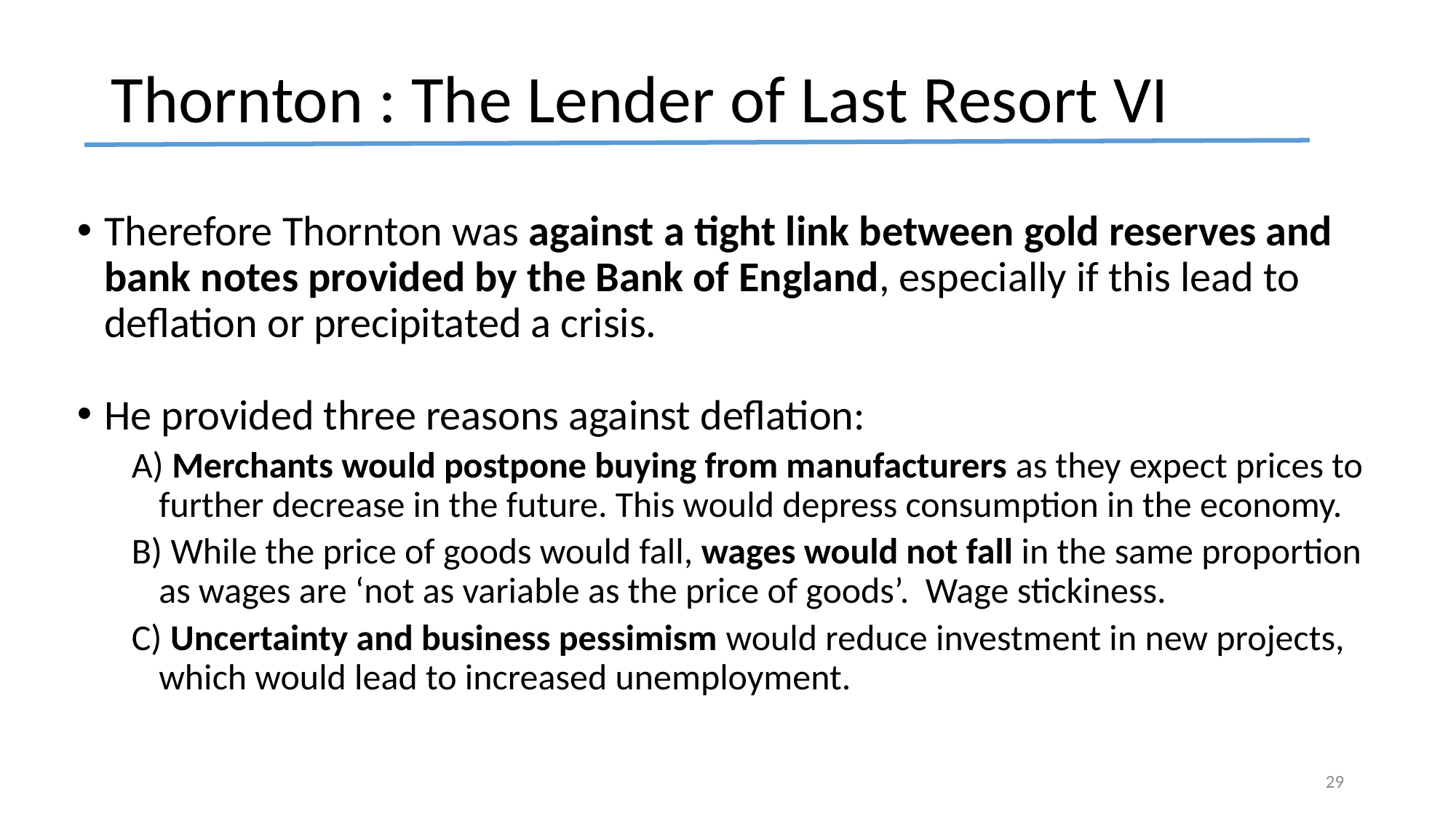

# Thornton : The Lender of Last Resort VI

Therefore Thornton was against a tight link between gold reserves and bank notes provided by the Bank of England, especially if this lead to deflation or precipitated a crisis.

He provided three reasons against deflation:
A) Merchants would postpone buying from manufacturers as they expect prices to further decrease in the future. This would depress consumption in the economy.
B) While the price of goods would fall, wages would not fall in the same proportion as wages are ‘not as variable as the price of goods’.  Wage stickiness.
C) Uncertainty and business pessimism would reduce investment in new projects, which would lead to increased unemployment.
29